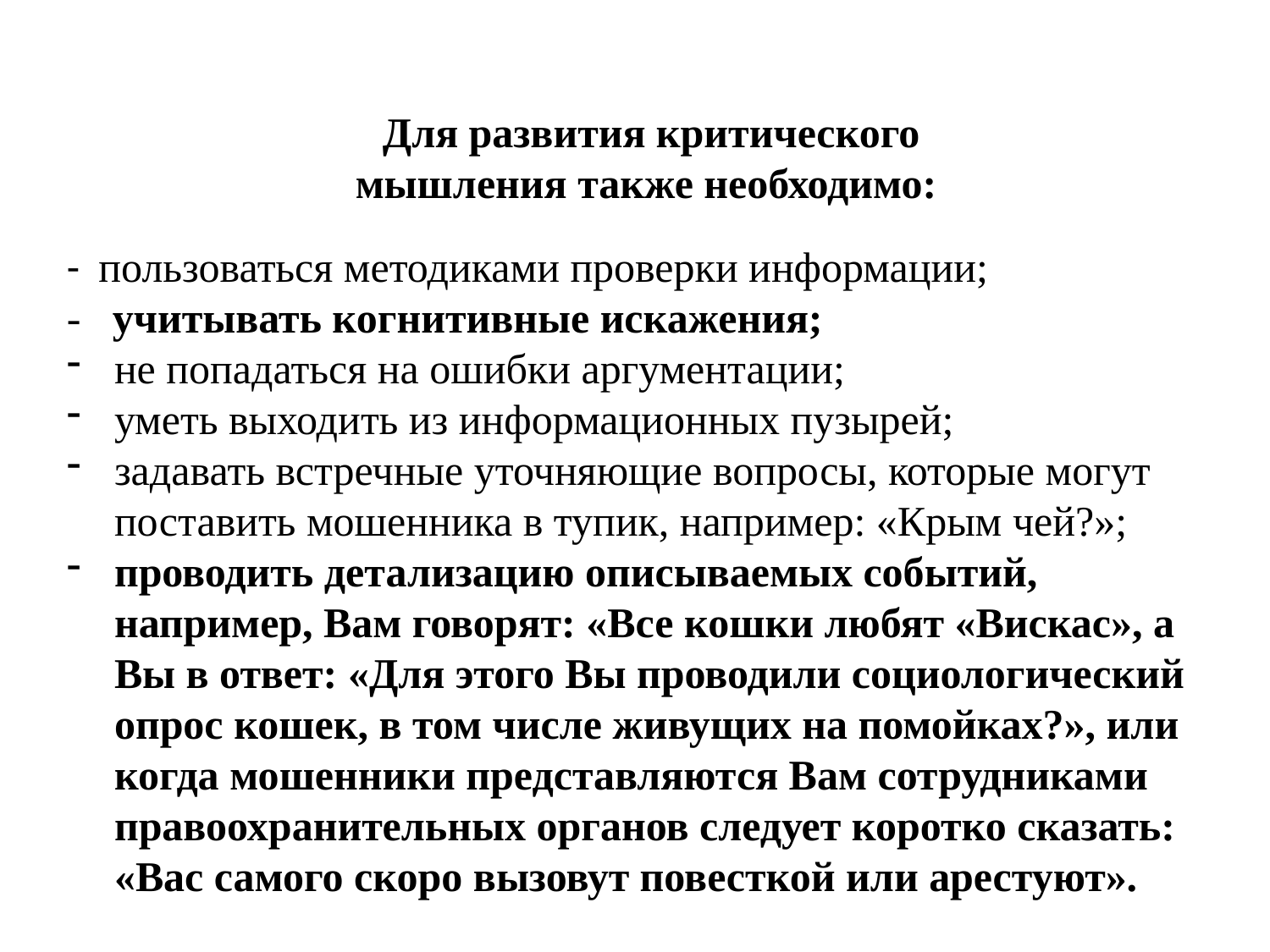

Для развития критического мышления также необходимо:
-  пользоваться методиками проверки информации;
-   учитывать когнитивные искажения;
не попадаться на ошибки аргументации;
уметь выходить из информационных пузырей;
задавать встречные уточняющие вопросы, которые могут поставить мошенника в тупик, например: «Крым чей?»;
проводить детализацию описываемых событий, например, Вам говорят: «Все кошки любят «Вискас», а Вы в ответ: «Для этого Вы проводили социологический опрос кошек, в том числе живущих на помойках?», или когда мошенники представляются Вам сотрудниками правоохранительных органов следует коротко сказать: «Вас самого скоро вызовут повесткой или арестуют».